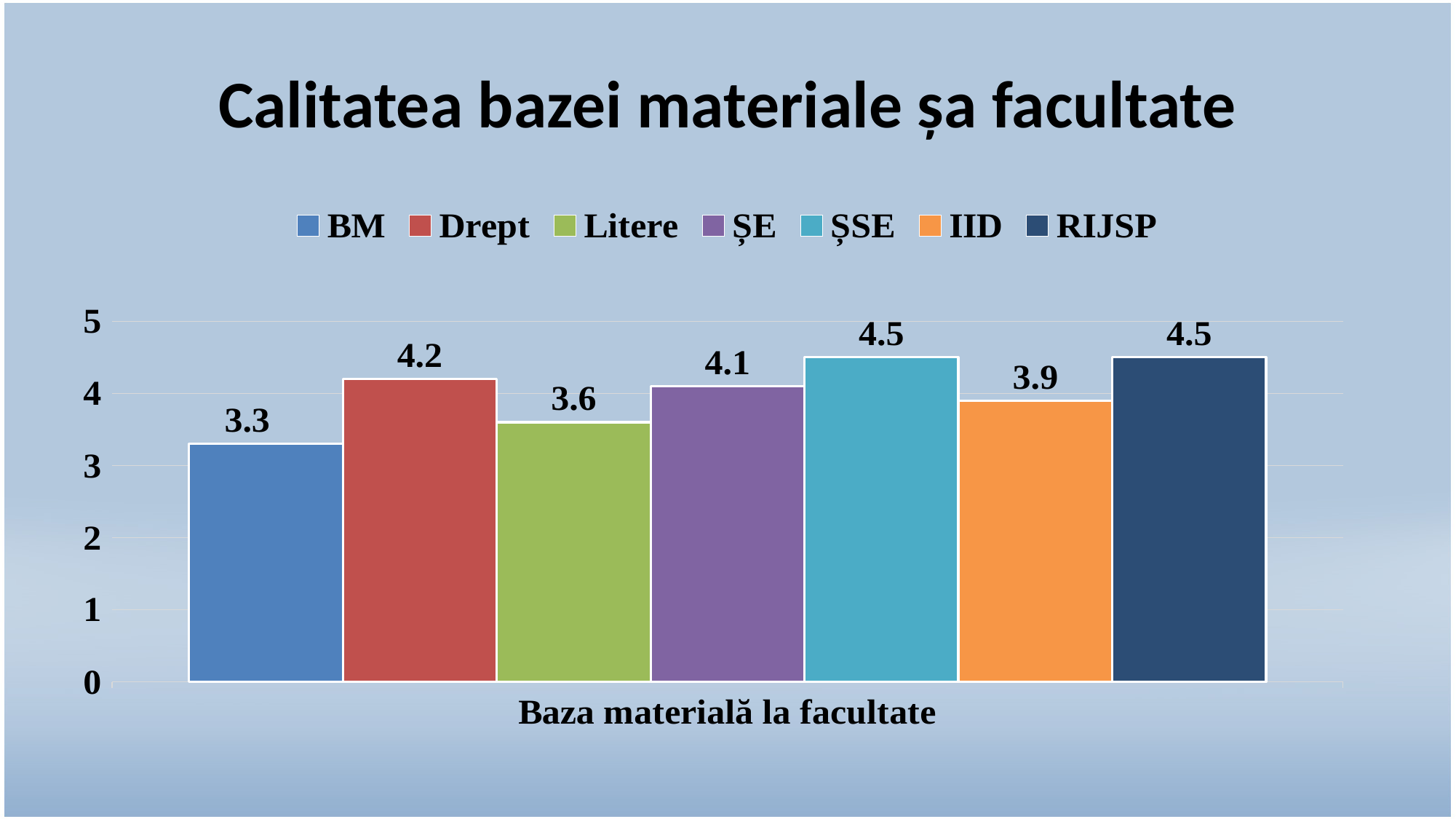

# Calitatea bazei materiale șa facultate

### Chart

| Category | BM | Drept | Litere | ȘE | ȘSE | IID | RIJSP |
|---|---|---|---|---|---|---|---|
| Baza materială la facultate | 3.3 | 4.2 | 3.6 | 4.1 | 4.5 | 3.9 | 4.5 |